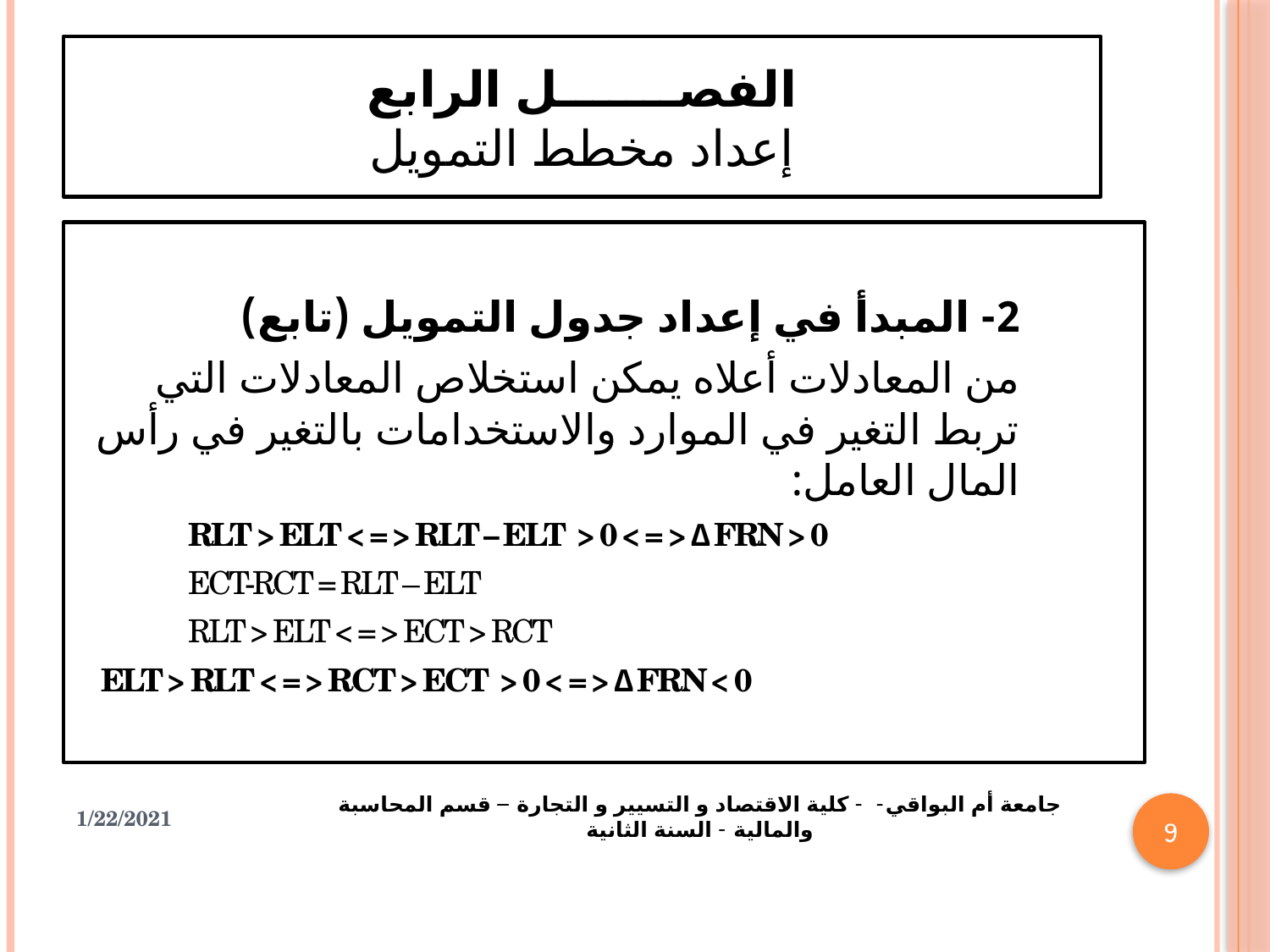

# الفصـــــــل الرابع إعداد مخطط التمويل

2- المبدأ في إعداد جدول التمويل (تابع)
من المعادلات أعلاه يمكن استخلاص المعادلات التي تربط التغير في الموارد والاستخدامات بالتغير في رأس المال العامل:
RLT > ELT < = > RLT – ELT  > 0 < = > ∆ FRN > 0
ECT-RCT = RLT – ELT
RLT > ELT < = > ECT > RCT
                 ELT > RLT < = > RCT > ECT  > 0 < = > ∆ FRN < 0

1/22/2021
جامعة أم البواقي-  - كلية الاقتصاد و التسيير و التجارة – قسم المحاسبة والمالية - السنة الثانية
9